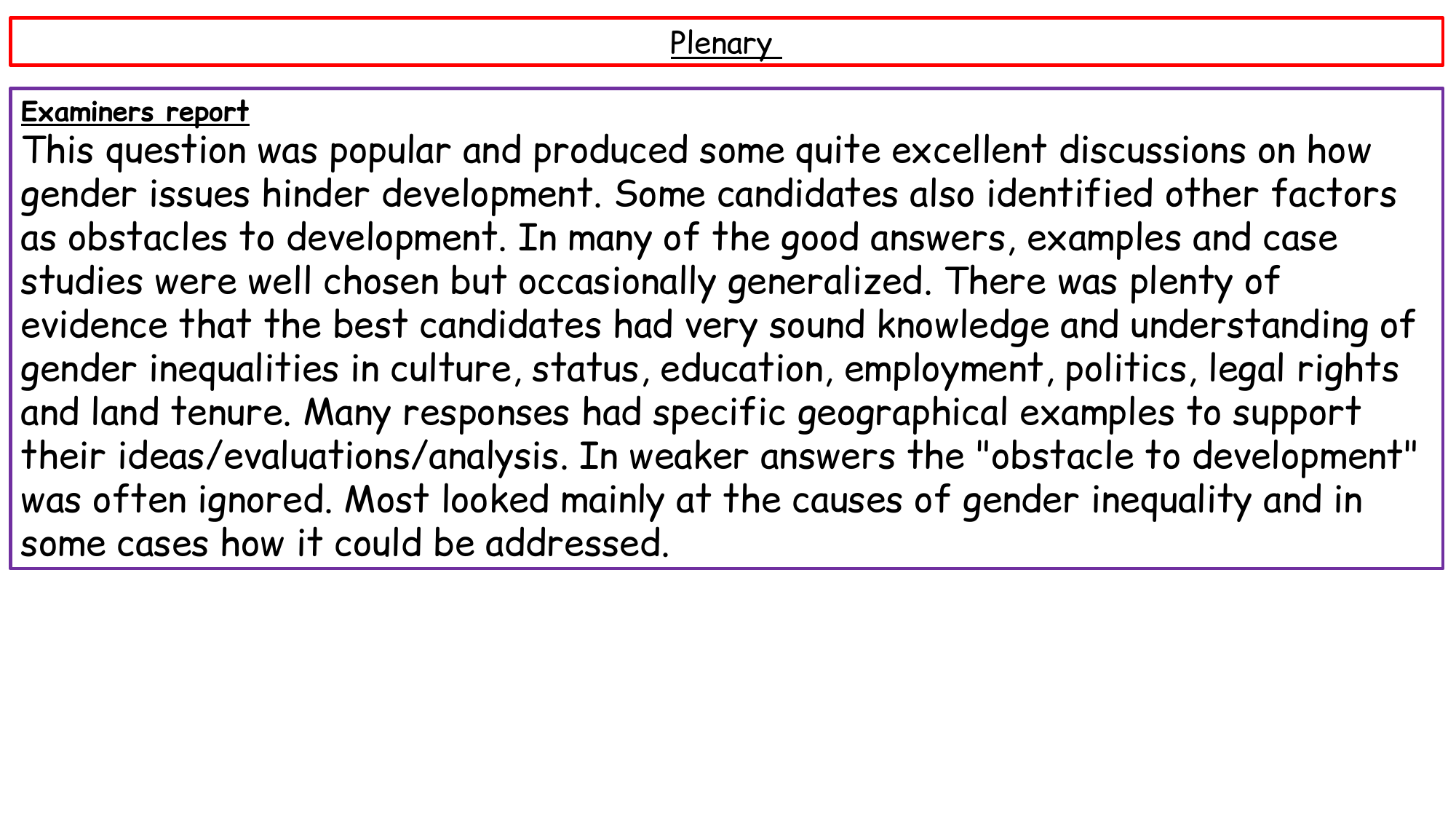

Plenary
Examiners report
This question was popular and produced some quite excellent discussions on how gender issues hinder development. Some candidates also identified other factors as obstacles to development. In many of the good answers, examples and case studies were well chosen but occasionally generalized. There was plenty of evidence that the best candidates had very sound knowledge and understanding of gender inequalities in culture, status, education, employment, politics, legal rights and land tenure. Many responses had specific geographical examples to support their ideas/evaluations/analysis. In weaker answers the "obstacle to development" was often ignored. Most looked mainly at the causes of gender inequality and in some cases how it could be addressed.